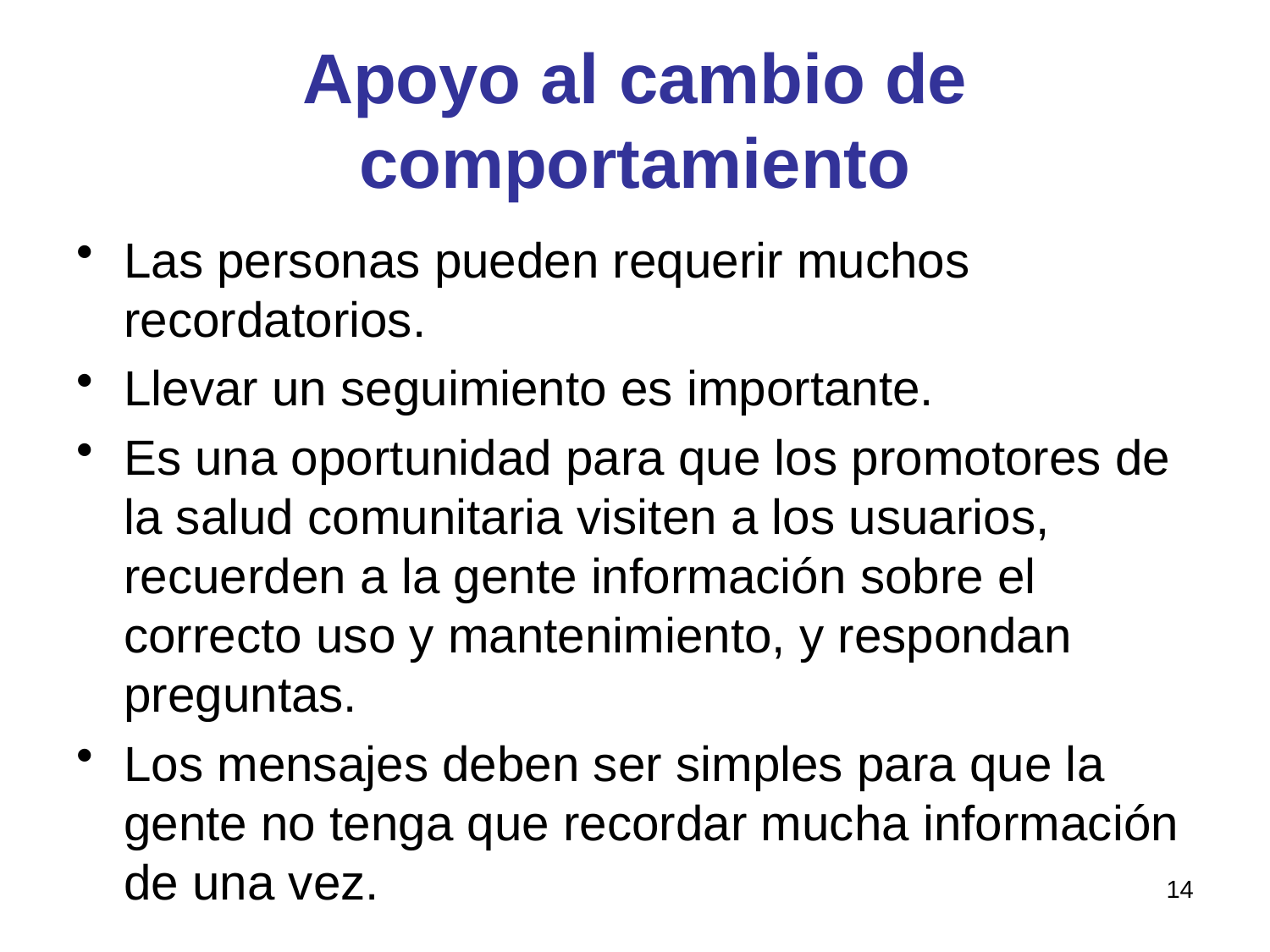

# Apoyo al cambio de comportamiento
Las personas pueden requerir muchos recordatorios.
Llevar un seguimiento es importante.
Es una oportunidad para que los promotores de la salud comunitaria visiten a los usuarios, recuerden a la gente información sobre el correcto uso y mantenimiento, y respondan preguntas.
Los mensajes deben ser simples para que la gente no tenga que recordar mucha información de una vez.
14